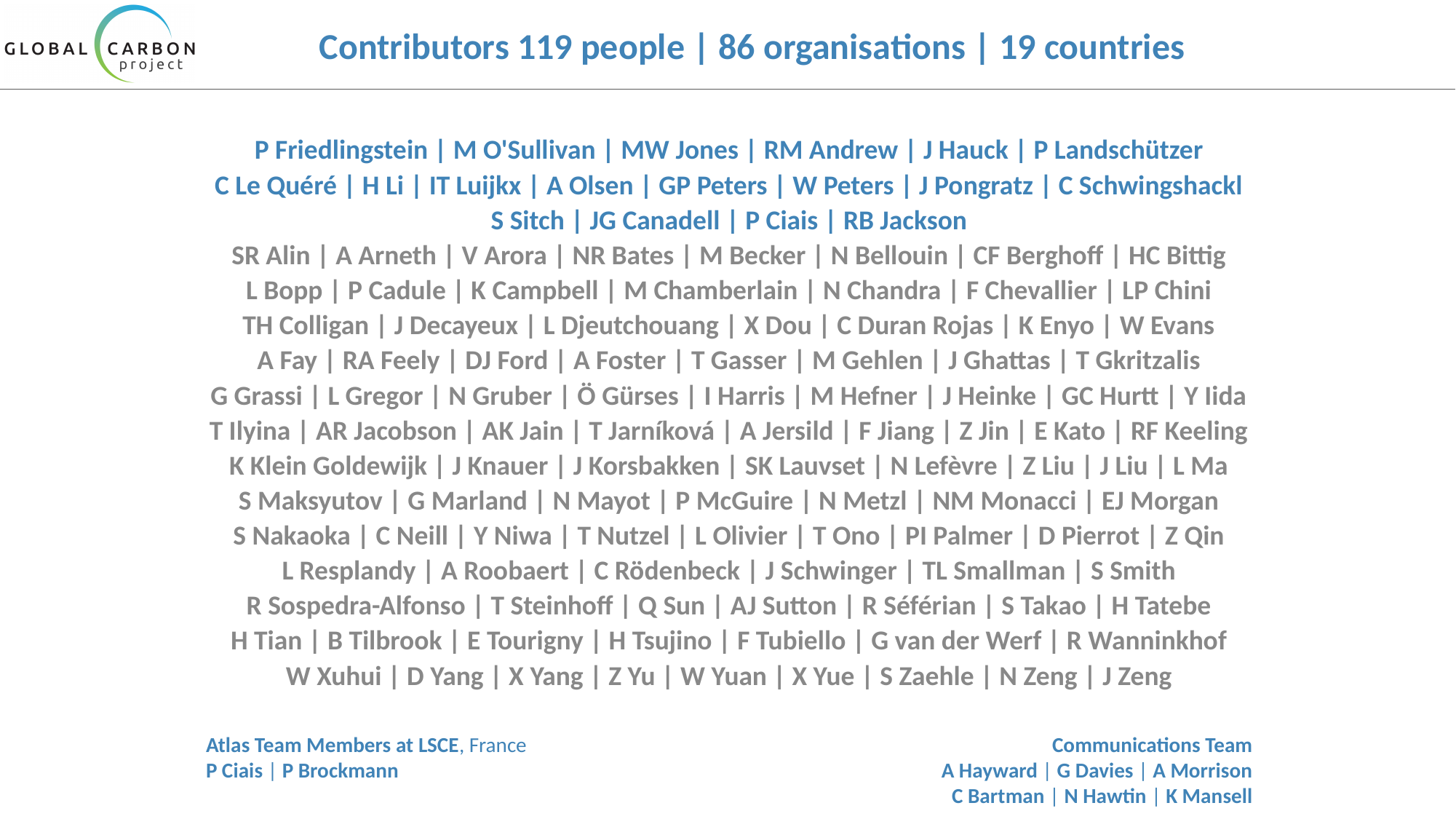

# Contributors 119 people | 86 organisations | 19 countries
P Friedlingstein | M O'Sullivan | MW Jones | RM Andrew | J Hauck | P Landschützer
C Le Quéré | H Li | IT Luijkx | A Olsen | GP Peters | W Peters | J Pongratz | C Schwingshackl
S Sitch | JG Canadell | P Ciais | RB Jackson
SR Alin | A Arneth | V Arora | NR Bates | M Becker | N Bellouin | CF Berghoff | HC Bittig
L Bopp | P Cadule | K Campbell | M Chamberlain | N Chandra | F Chevallier | LP Chini
TH Colligan | J Decayeux | L Djeutchouang | X Dou | C Duran Rojas | K Enyo | W Evans
A Fay | RA Feely | DJ Ford | A Foster | T Gasser | M Gehlen | J Ghattas | T Gkritzalis
G Grassi | L Gregor | N Gruber | Ö Gürses | I Harris | M Hefner | J Heinke | GC Hurtt | Y Iida
T Ilyina | AR Jacobson | AK Jain | T Jarníková | A Jersild | F Jiang | Z Jin | E Kato | RF Keeling
K Klein Goldewijk | J Knauer | J Korsbakken | SK Lauvset | N Lefèvre | Z Liu | J Liu | L Ma
S Maksyutov | G Marland | N Mayot | P McGuire | N Metzl | NM Monacci | EJ Morgan
S Nakaoka | C Neill | Y Niwa | T Nutzel | L Olivier | T Ono | PI Palmer | D Pierrot | Z Qin
L Resplandy | A Roobaert | C Rödenbeck | J Schwinger | TL Smallman | S Smith
R Sospedra-Alfonso | T Steinhoff | Q Sun | AJ Sutton | R Séférian | S Takao | H Tatebe
H Tian | B Tilbrook | E Tourigny | H Tsujino | F Tubiello | G van der Werf | R Wanninkhof
W Xuhui | D Yang | X Yang | Z Yu | W Yuan | X Yue | S Zaehle | N Zeng | J Zeng
Atlas Team Members at LSCE, France
P Ciais | P Brockmann
Communications Team
A Hayward | G Davies | A Morrison
C Bartman | N Hawtin | K Mansell